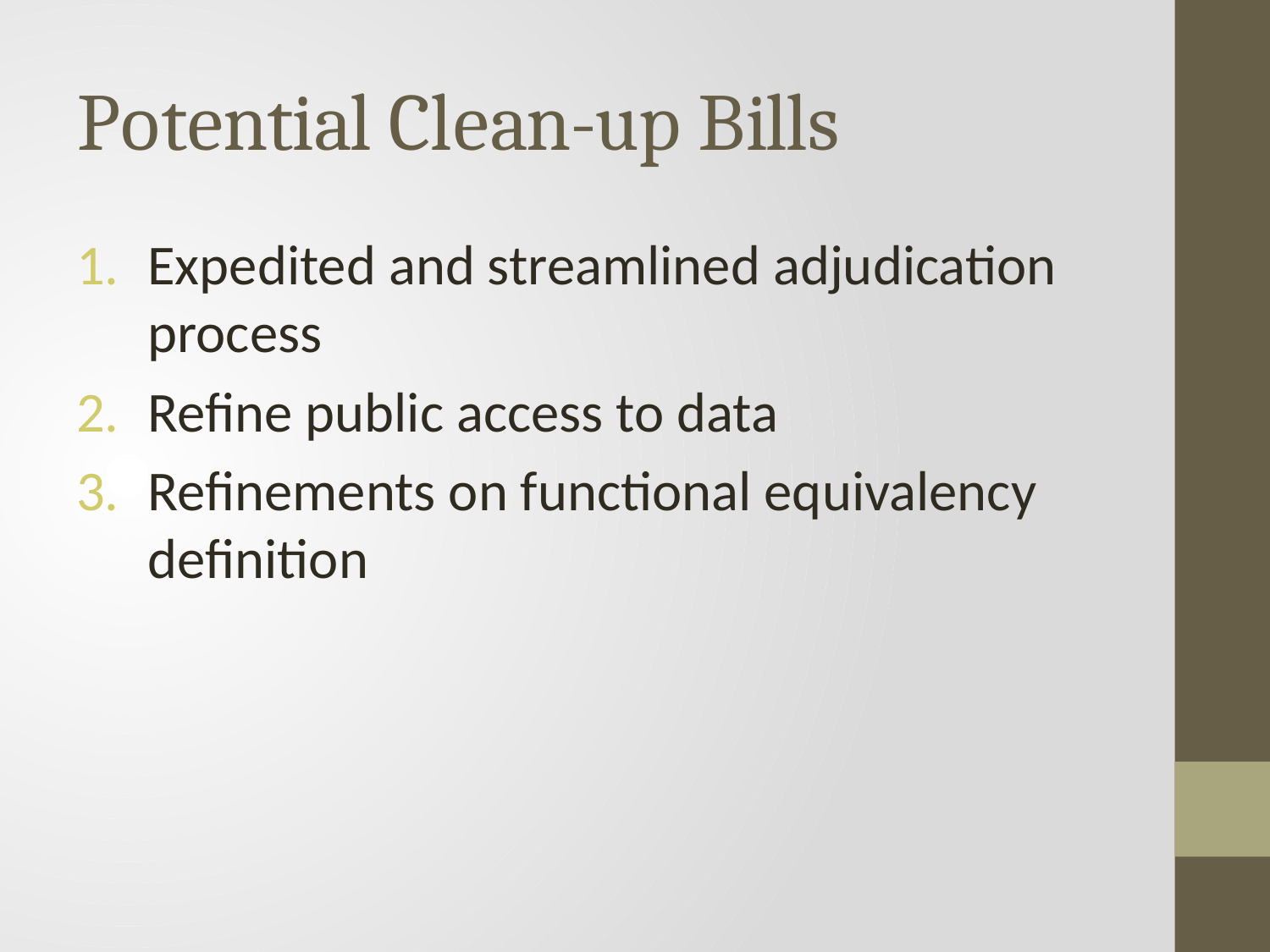

# Potential Clean-up Bills
Expedited and streamlined adjudication process
Refine public access to data
Refinements on functional equivalency definition